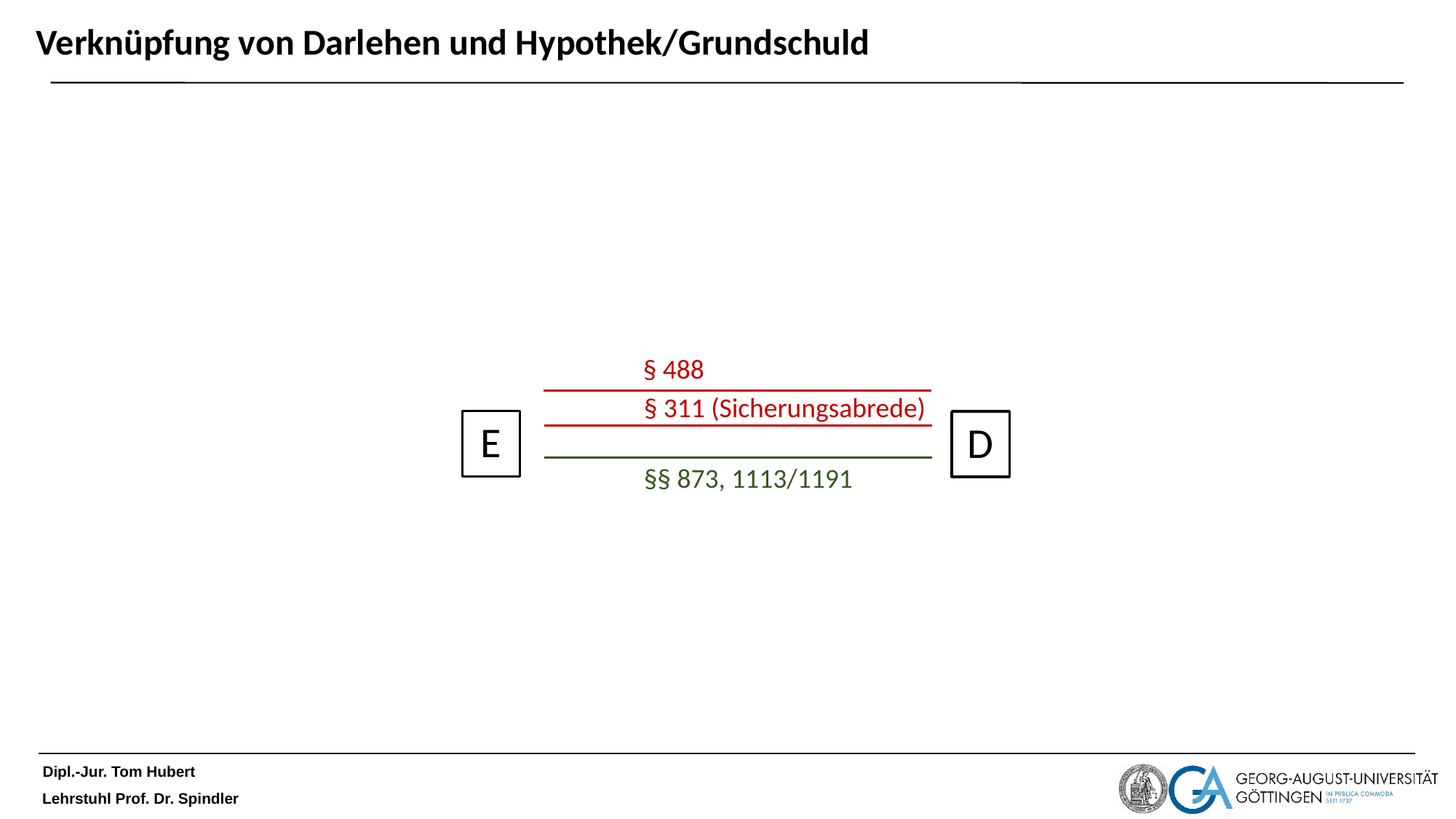

# Verknüpfung von Darlehen und Hypothek/Grundschuld

§ 488
§ 311 (Sicherungsabrede)
E

D
§§ 873, 1113/1191